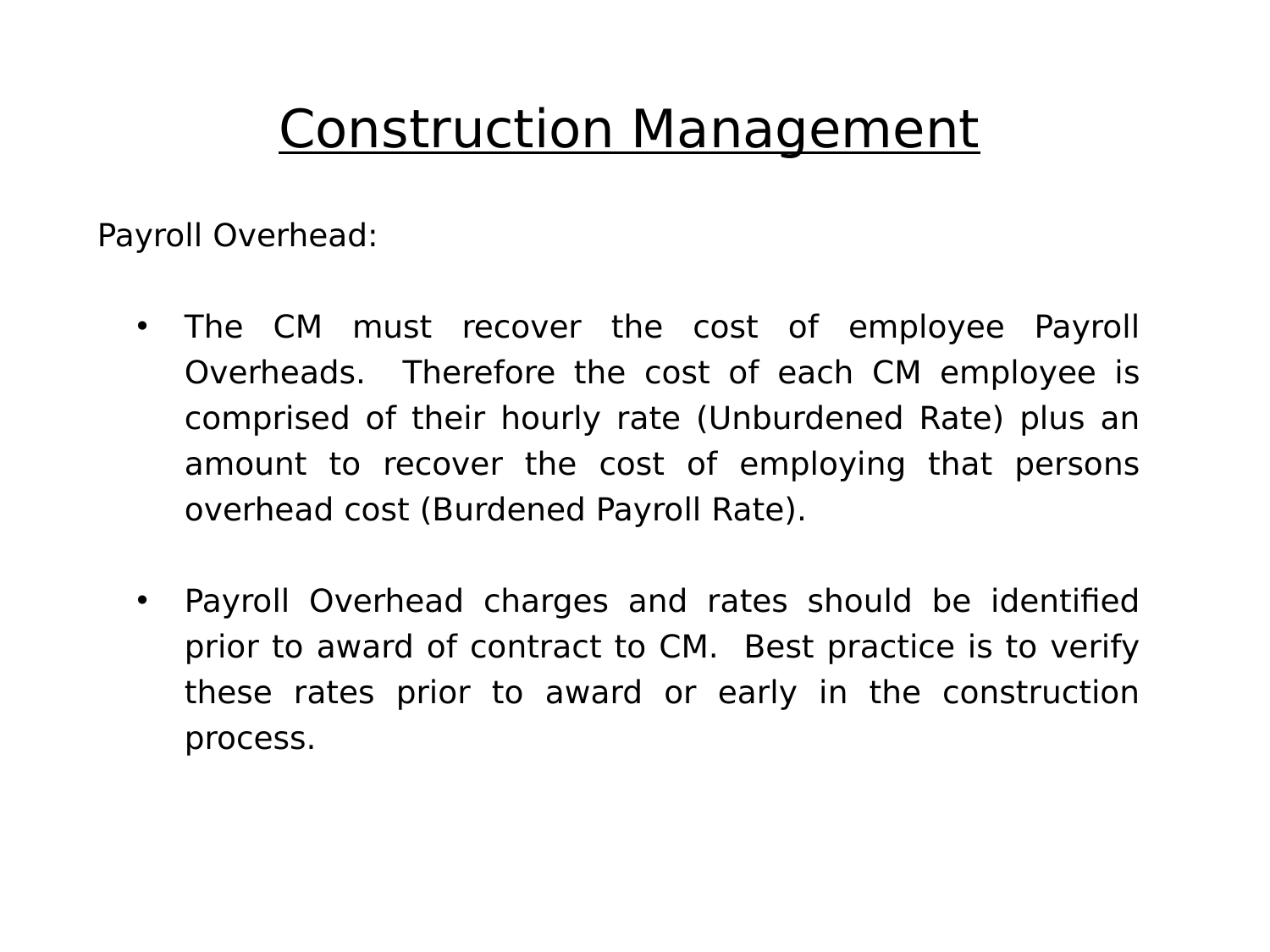

# Construction Management
Payroll Overhead:

The CM must recover the cost of employee Payroll Overheads.  Therefore the cost of each CM employee is comprised of their hourly rate (Unburdened Rate) plus an amount to recover the cost of employing that persons overhead cost (Burdened Payroll Rate).

Payroll Overhead charges and rates should be identified prior to award of contract to CM.  Best practice is to verify these rates prior to award or early in the construction process.